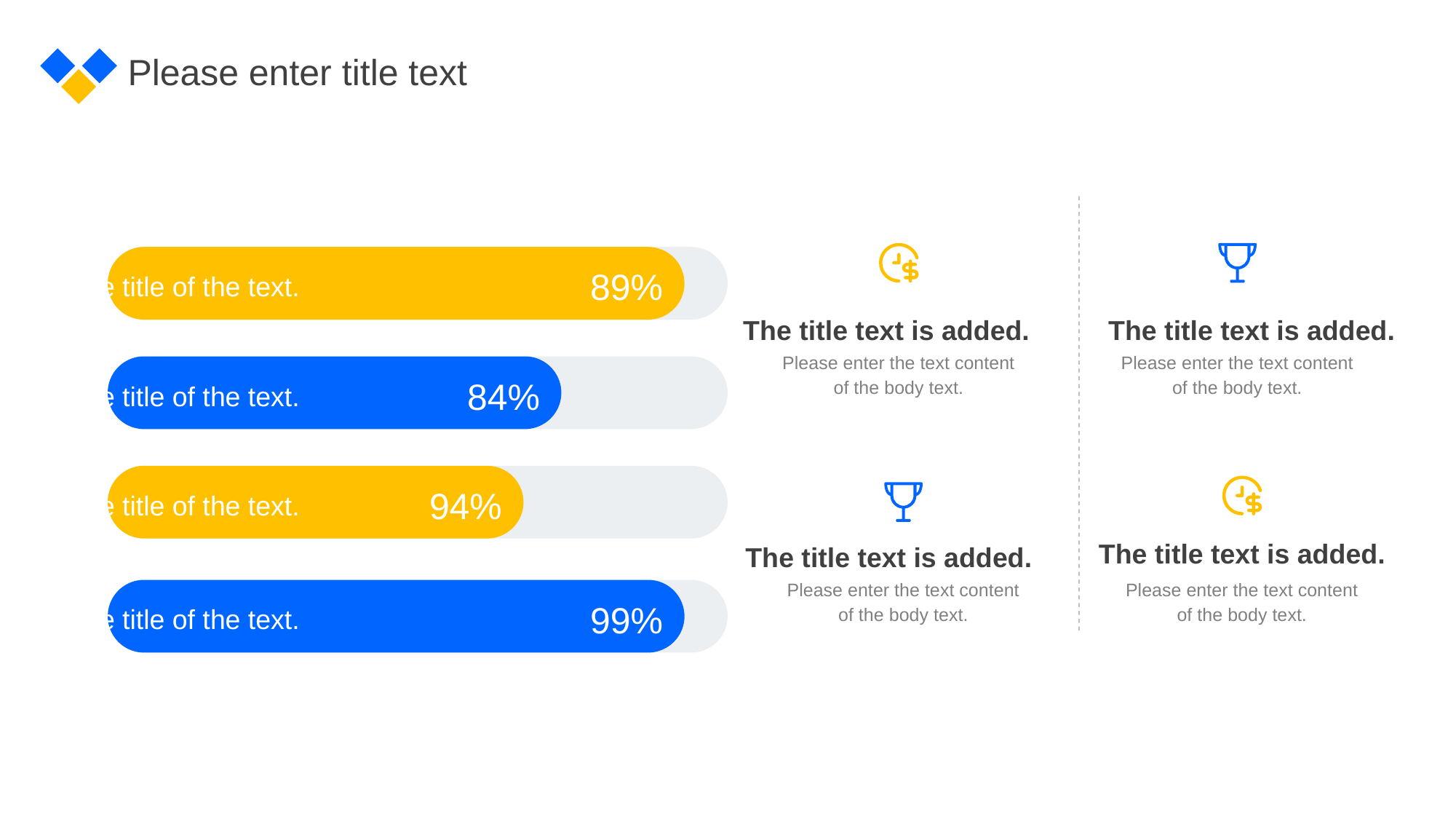

The title text is added.
Please enter the text content of the body text.
The title text is added.
Please enter the text content of the body text.

The title text is added.
Please enter the text content of the body text.
The title text is added.
Please enter the text content of the body text.

89%
The title of the text.

84%
The title of the text.

94%
The title of the text.
99%

The title of the text.